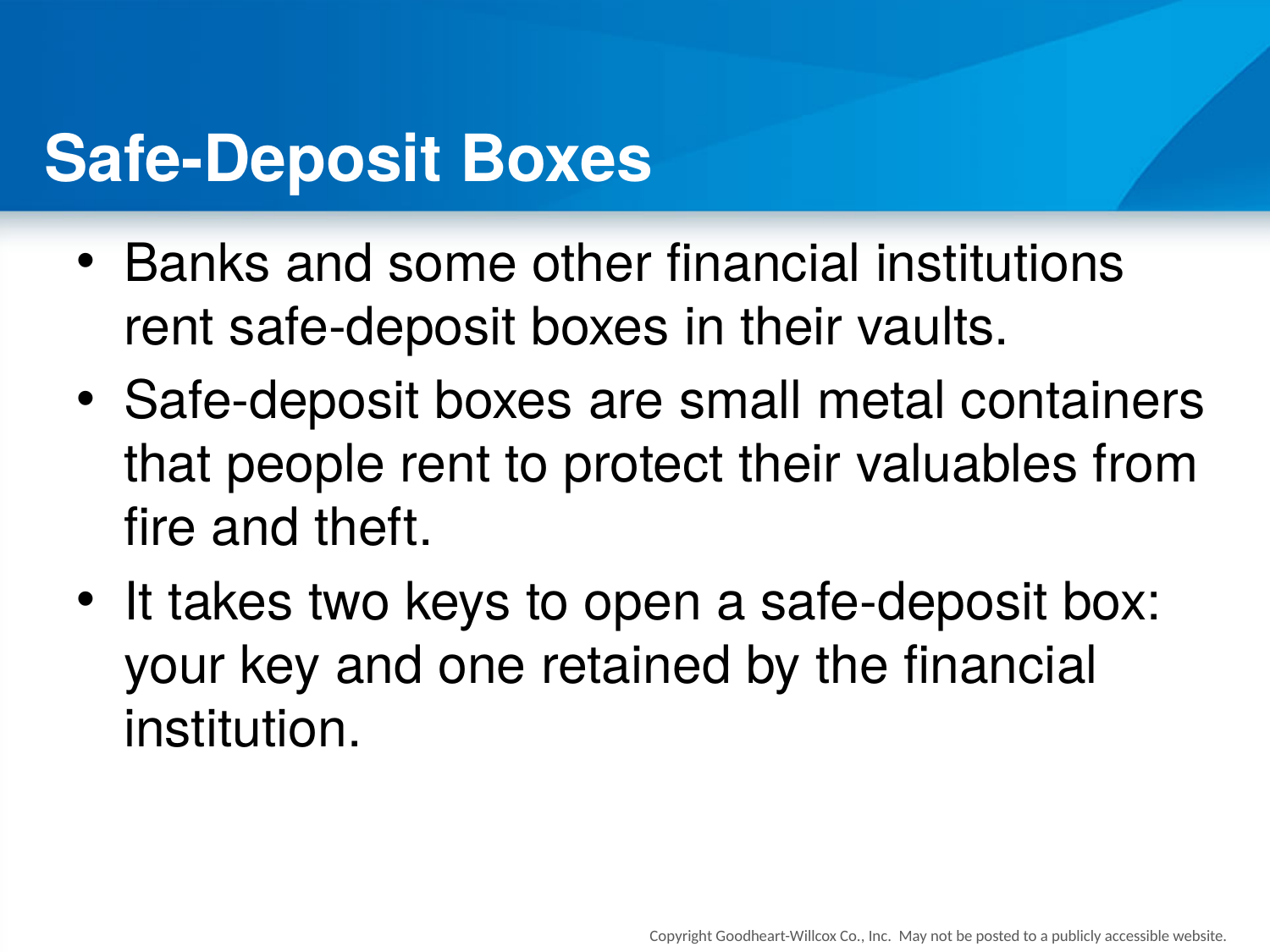

# Safe-Deposit Boxes
Banks and some other financial institutions rent safe-deposit boxes in their vaults.
Safe-deposit boxes are small metal containers that people rent to protect their valuables from fire and theft.
It takes two keys to open a safe-deposit box: your key and one retained by the financial institution.